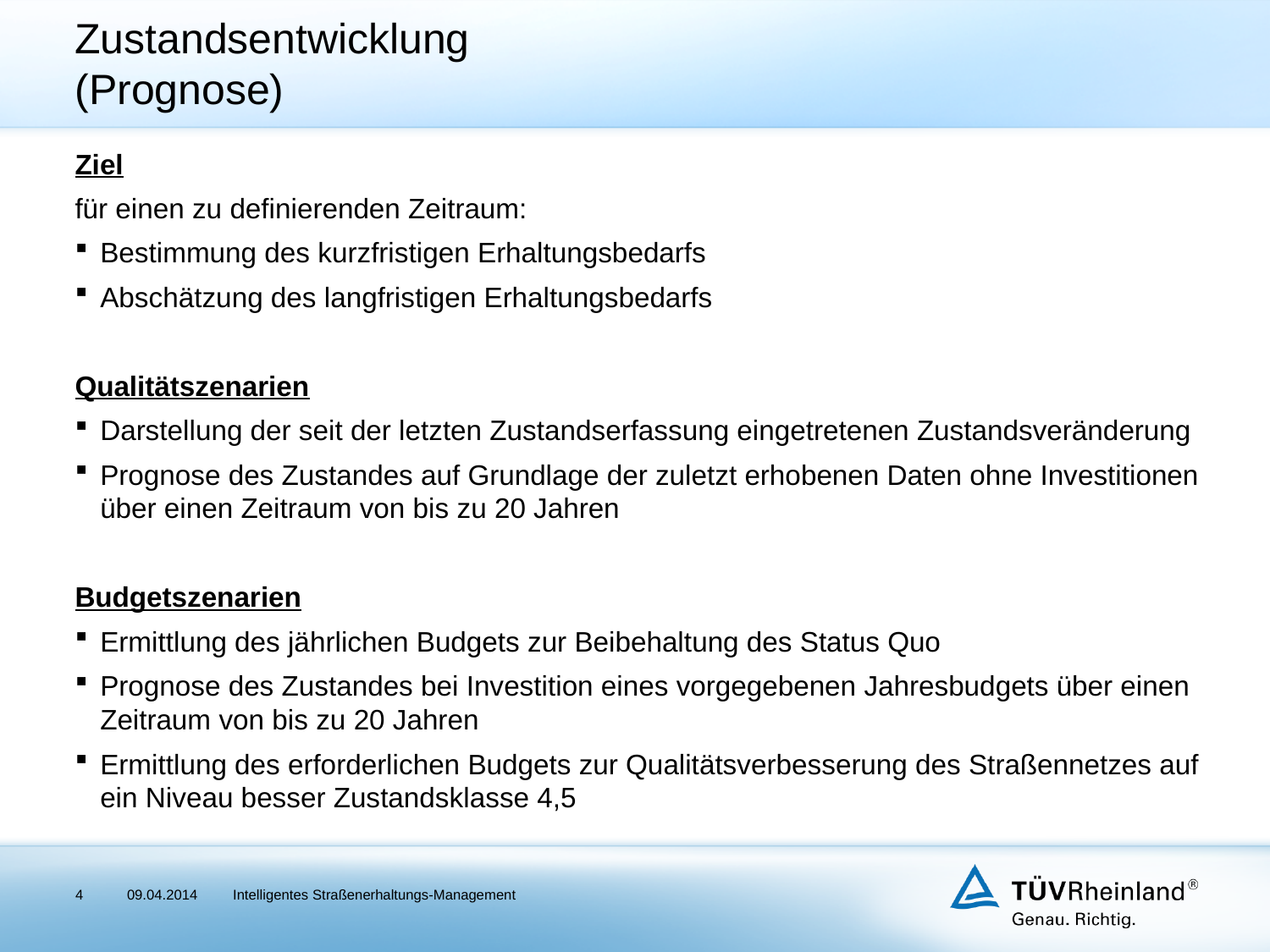

# Zustandsentwicklung (Prognose)
Ziel
für einen zu definierenden Zeitraum:
Bestimmung des kurzfristigen Erhaltungsbedarfs
Abschätzung des langfristigen Erhaltungsbedarfs

Qualitätszenarien
Darstellung der seit der letzten Zustandserfassung eingetretenen Zustandsveränderung
Prognose des Zustandes auf Grundlage der zuletzt erhobenen Daten ohne Investitionen über einen Zeitraum von bis zu 20 Jahren

Budgetszenarien
Ermittlung des jährlichen Budgets zur Beibehaltung des Status Quo
Prognose des Zustandes bei Investition eines vorgegebenen Jahresbudgets über einen Zeitraum von bis zu 20 Jahren
Ermittlung des erforderlichen Budgets zur Qualitätsverbesserung des Straßennetzes auf ein Niveau besser Zustandsklasse 4,5
4
09.04.2014
Intelligentes Straßenerhaltungs-Management